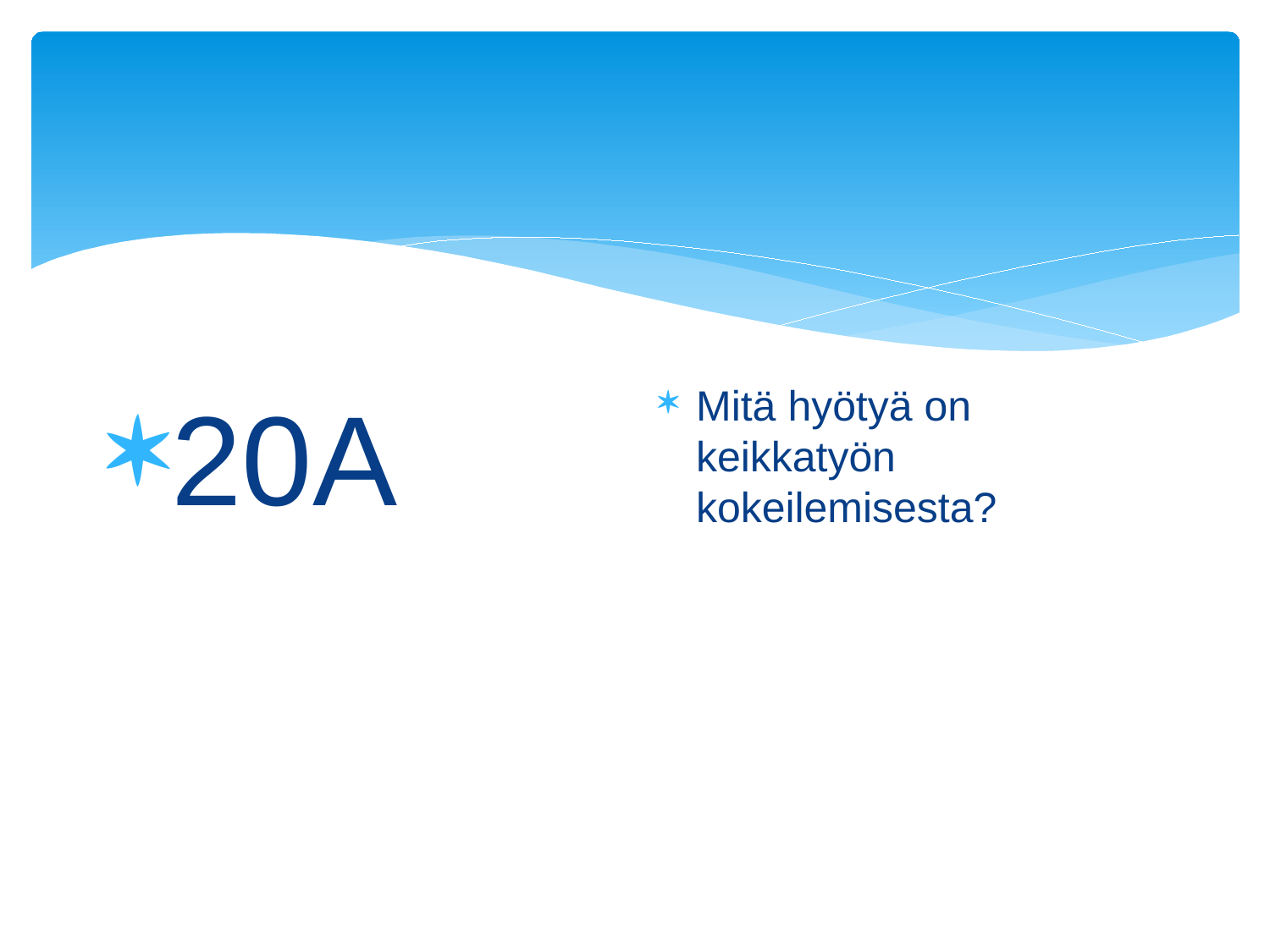

#
20A
Mitä hyötyä on keikkatyön kokeilemisesta?